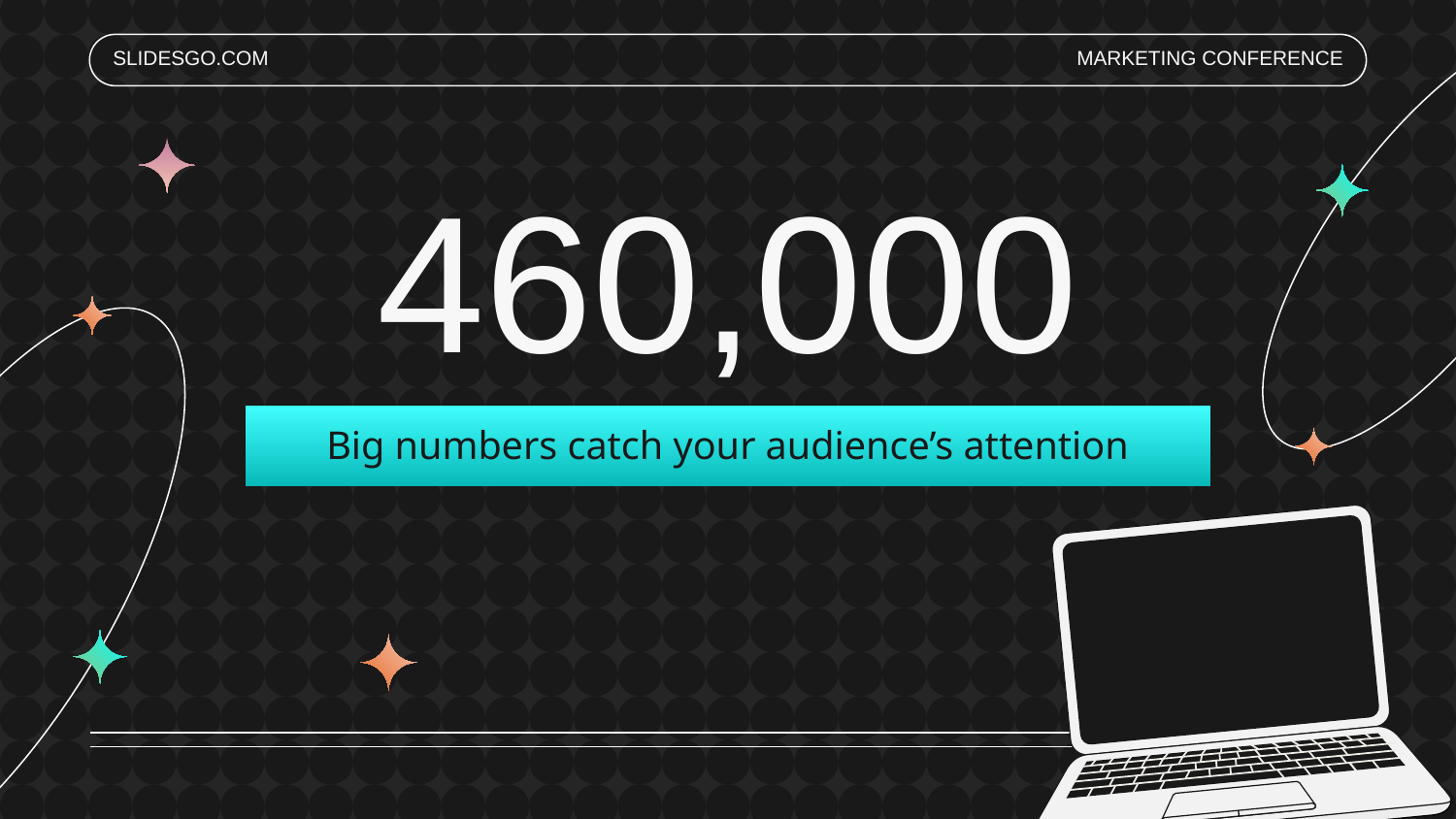

SLIDESGO.COM
MARKETING CONFERENCE

# 460,000
Big numbers catch your audience’s attention